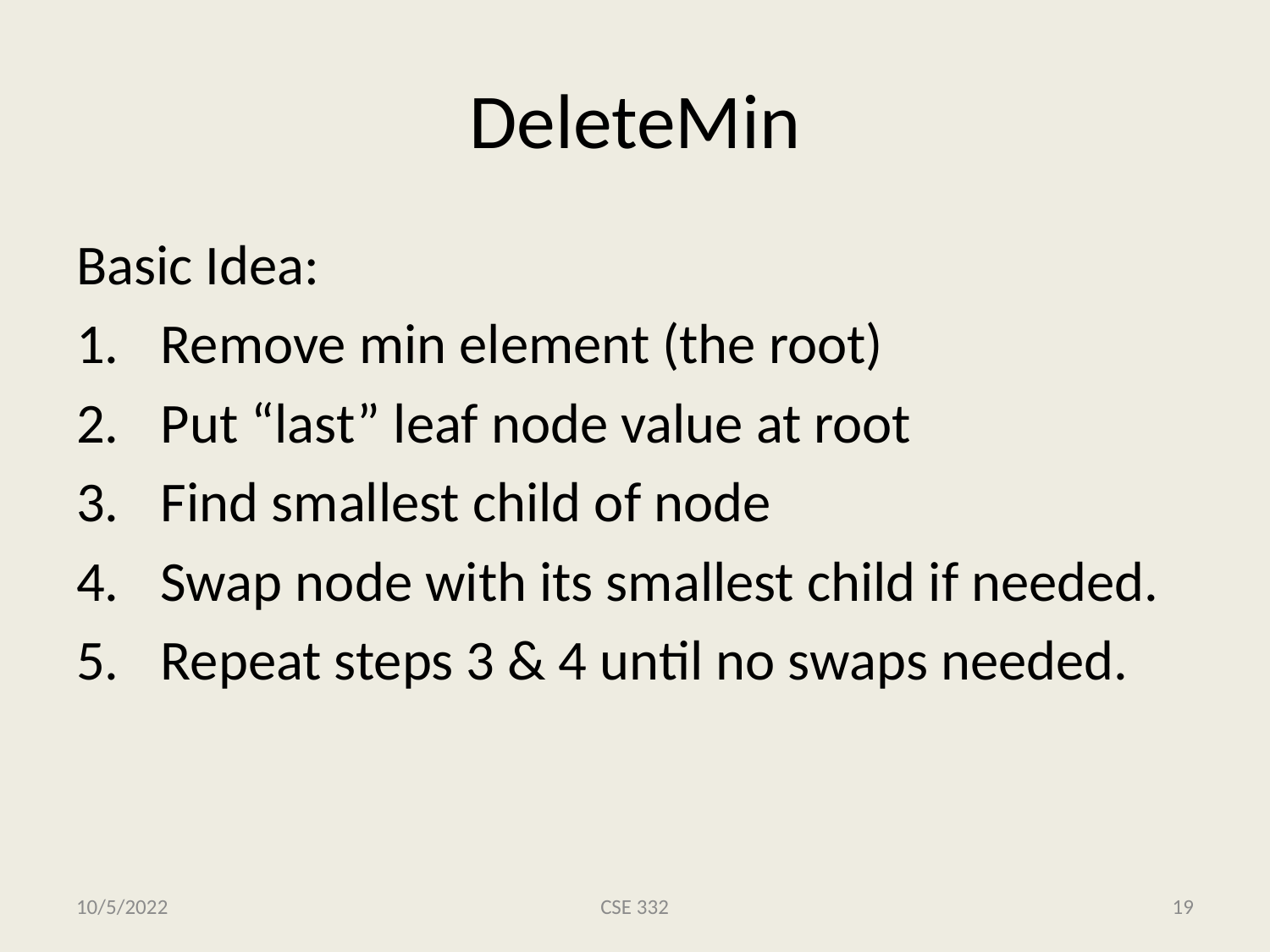

# DeleteMin
Basic Idea:
Remove min element (the root)
Put “last” leaf node value at root
Find smallest child of node
Swap node with its smallest child if needed.
Repeat steps 3 & 4 until no swaps needed.

10/5/2022
CSE 332
19